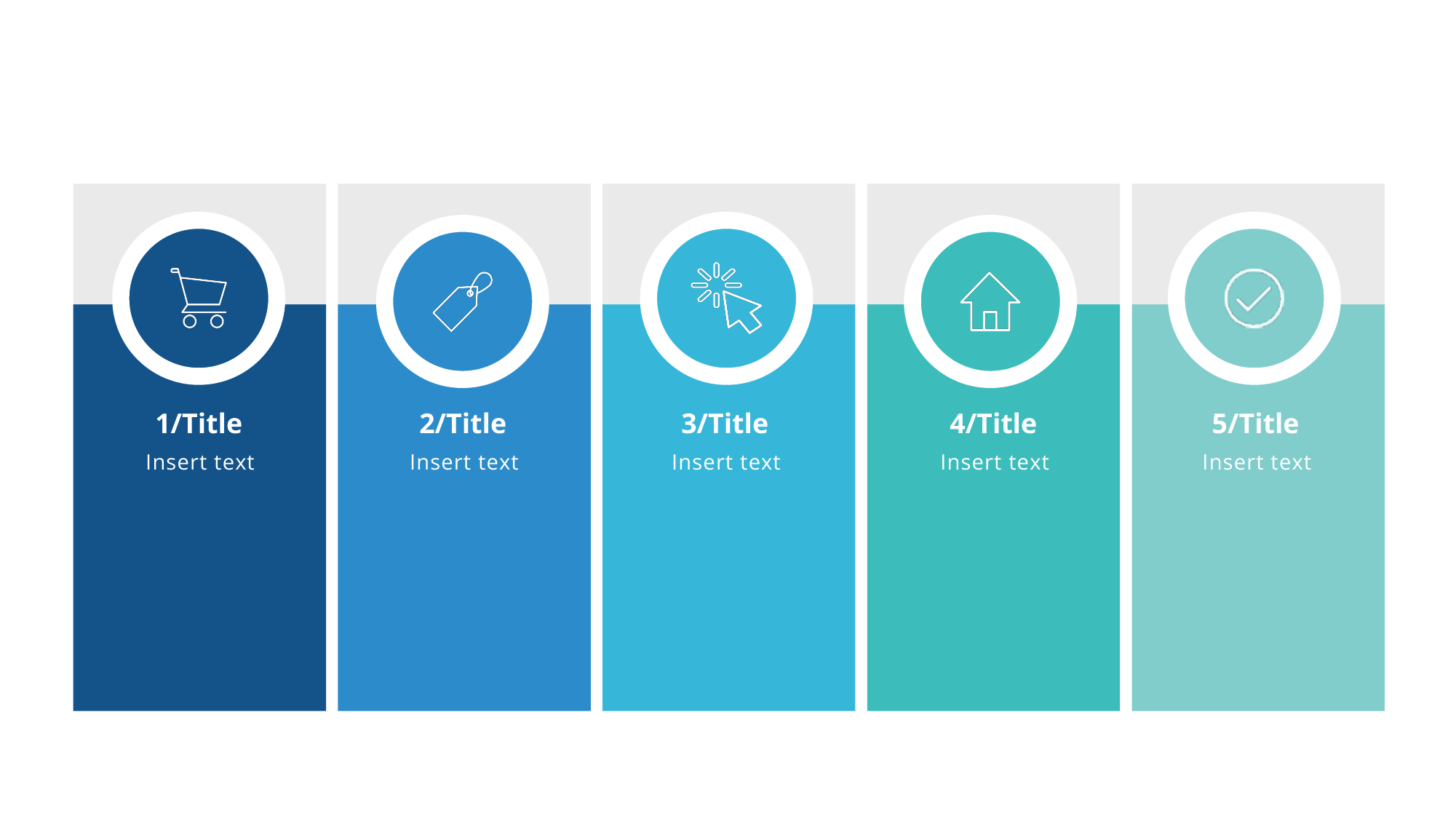

Note to delete when finalizing: Each box is grouped, so you can copy, paste and change the colour if you want to add more steps. Please just delete the icon and replace it with what is relevant to your message (either by insert > icons  > select icons or copy icons from the end of this ppt.

1/Title
Insert text

2/Title
Insert text

3/Title
Insert text

4/Title
Insert text

5/Title
Insert text